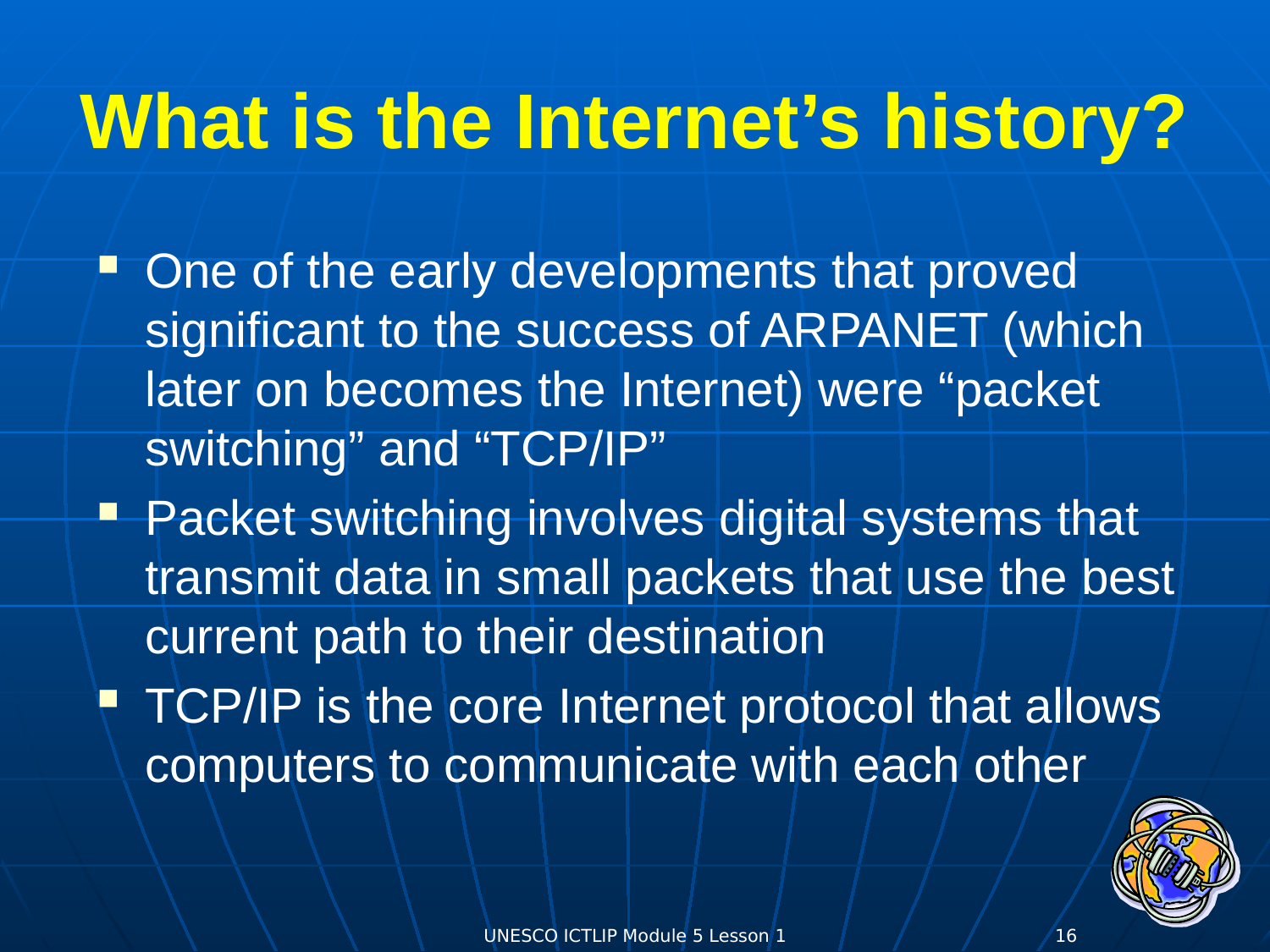

# What is the Internet’s history?
One of the early developments that proved significant to the success of ARPANET (which later on becomes the Internet) were “packet switching” and “TCP/IP”
Packet switching involves digital systems that transmit data in small packets that use the best current path to their destination
TCP/IP is the core Internet protocol that allows computers to communicate with each other
UNESCO ICTLIP Module 5 Lesson 1
16